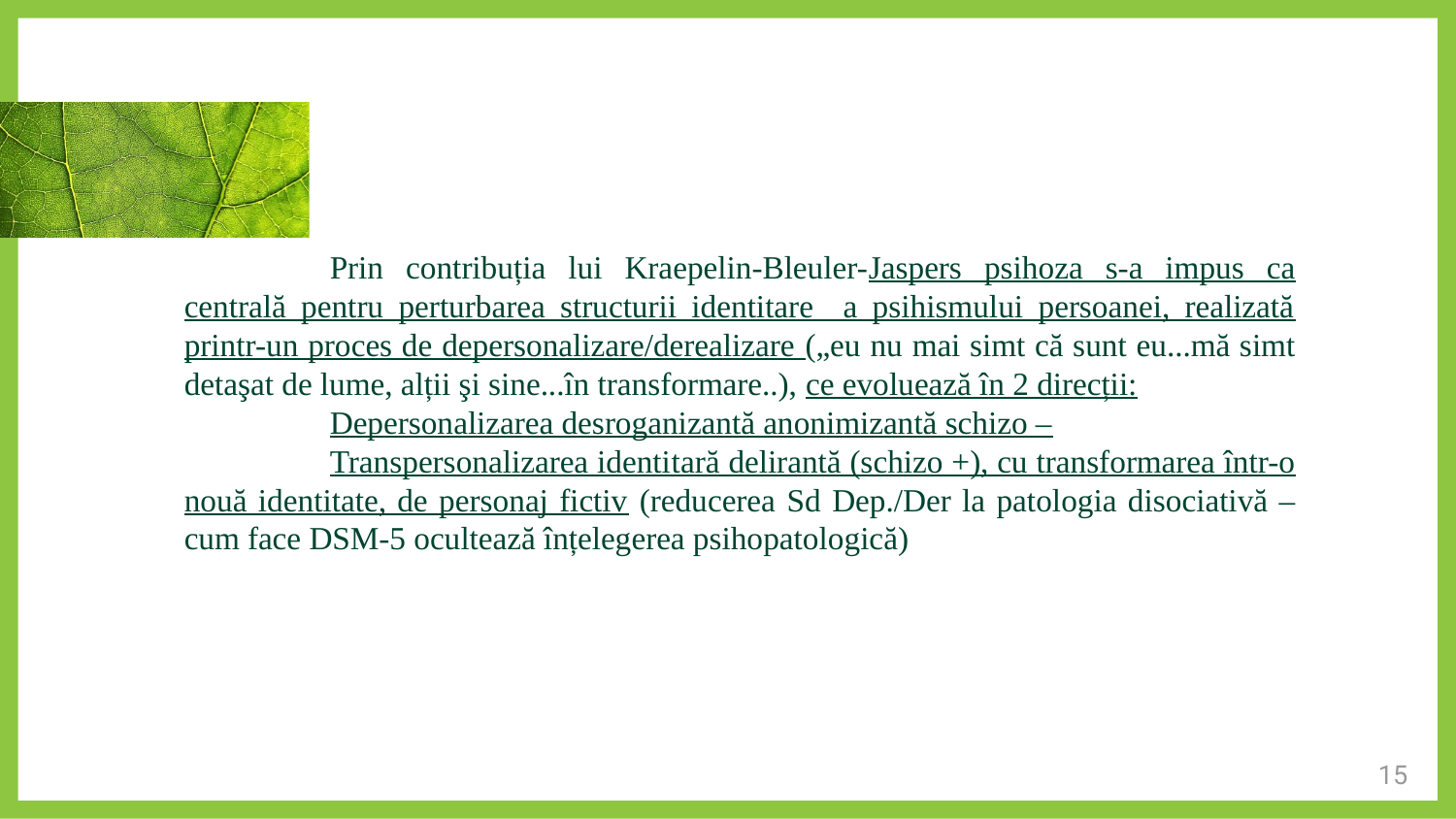

Prin contribuția lui Kraepelin-Bleuler-Jaspers psihoza s-a impus ca centrală pentru perturbarea structurii identitare  a psihismului persoanei, realizată printr-un proces de depersonalizare/derealizare („eu nu mai simt că sunt eu...mă simt detaşat de lume, alții şi sine...în transformare..), ce evoluează în 2 direcții:
	Depersonalizarea desroganizantă anonimizantă schizo –
	Transpersonalizarea identitară delirantă (schizo +), cu transformarea într-o nouă identitate, de personaj fictiv (reducerea Sd Dep./Der la patologia disociativă – cum face DSM-5 ocultează înțelegerea psihopatologică)

15